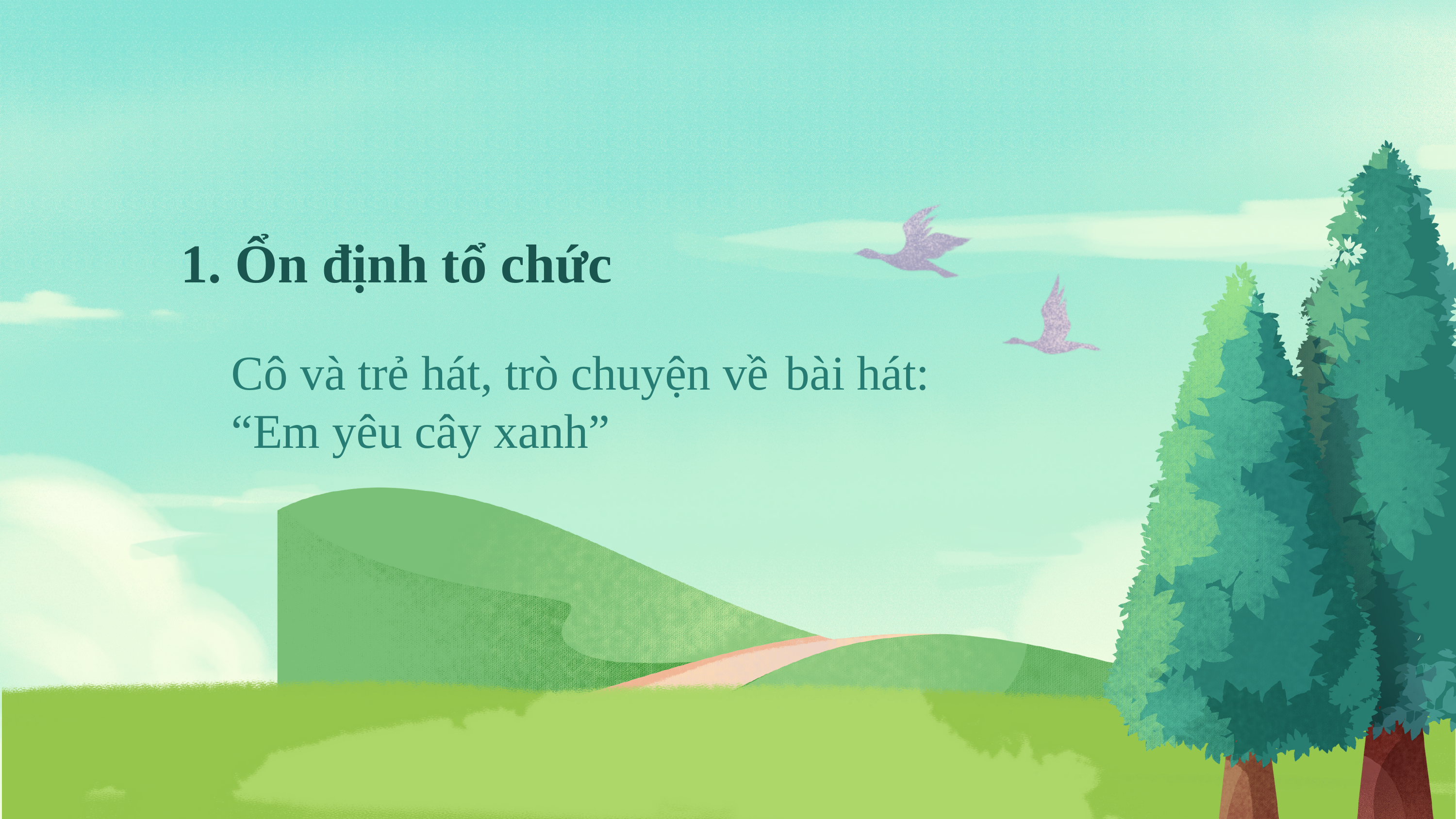

1. Ổn định tổ chức
Cô và trẻ hát, trò chuyện về  bài hát: “Em yêu cây xanh”